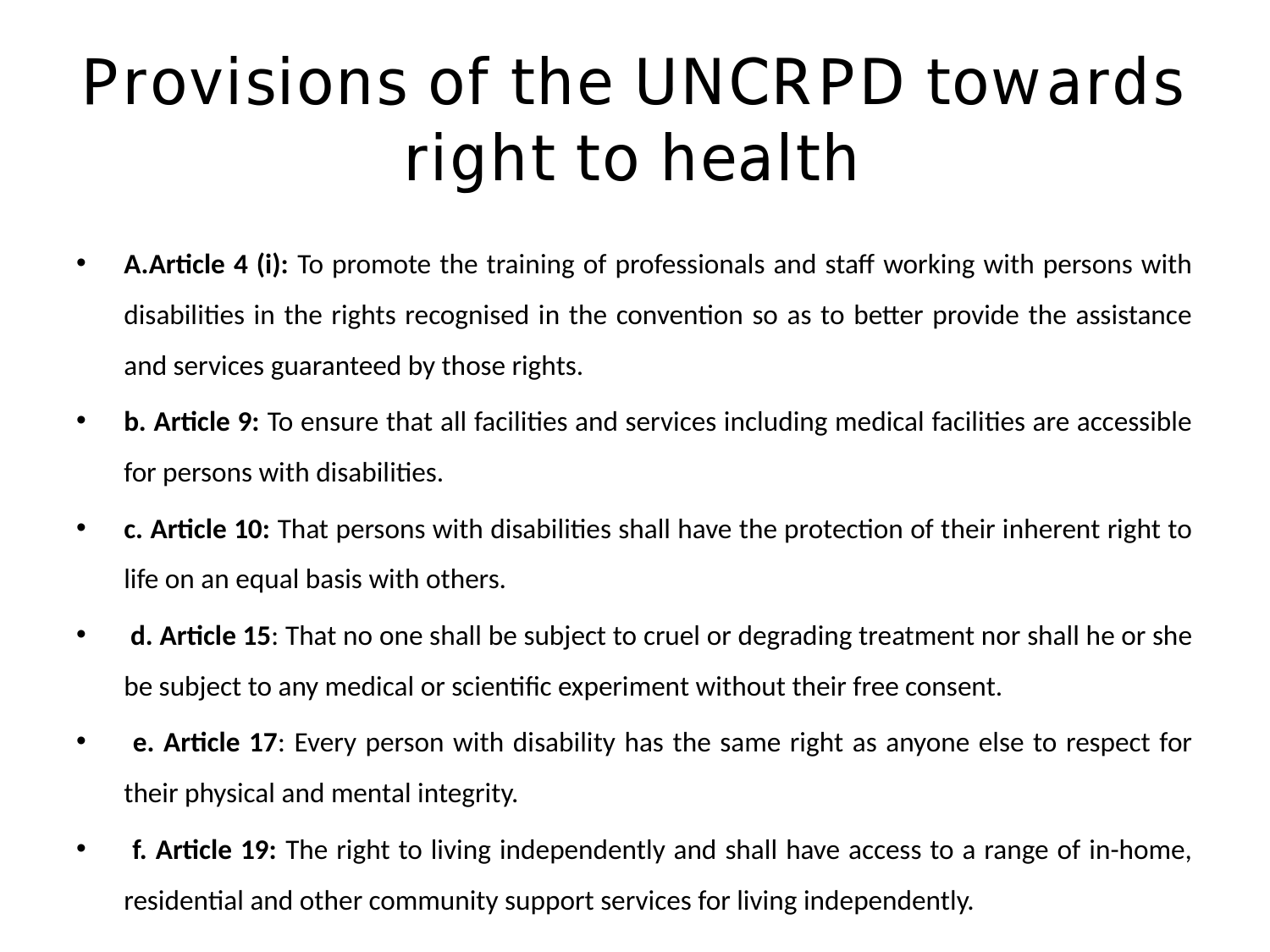

# Provisions of the UNCRPD towards right to health
A.Article 4 (i): To promote the training of professionals and staff working with persons with disabilities in the rights recognised in the convention so as to better provide the assistance and services guaranteed by those rights.
b. Article 9: To ensure that all facilities and services including medical facilities are accessible for persons with disabilities.
c. Article 10: That persons with disabilities shall have the protection of their inherent right to life on an equal basis with others.
 d. Article 15: That no one shall be subject to cruel or degrading treatment nor shall he or she be subject to any medical or scientific experiment without their free consent.
 e. Article 17: Every person with disability has the same right as anyone else to respect for their physical and mental integrity.
 f. Article 19: The right to living independently and shall have access to a range of in-home, residential and other community support services for living independently.